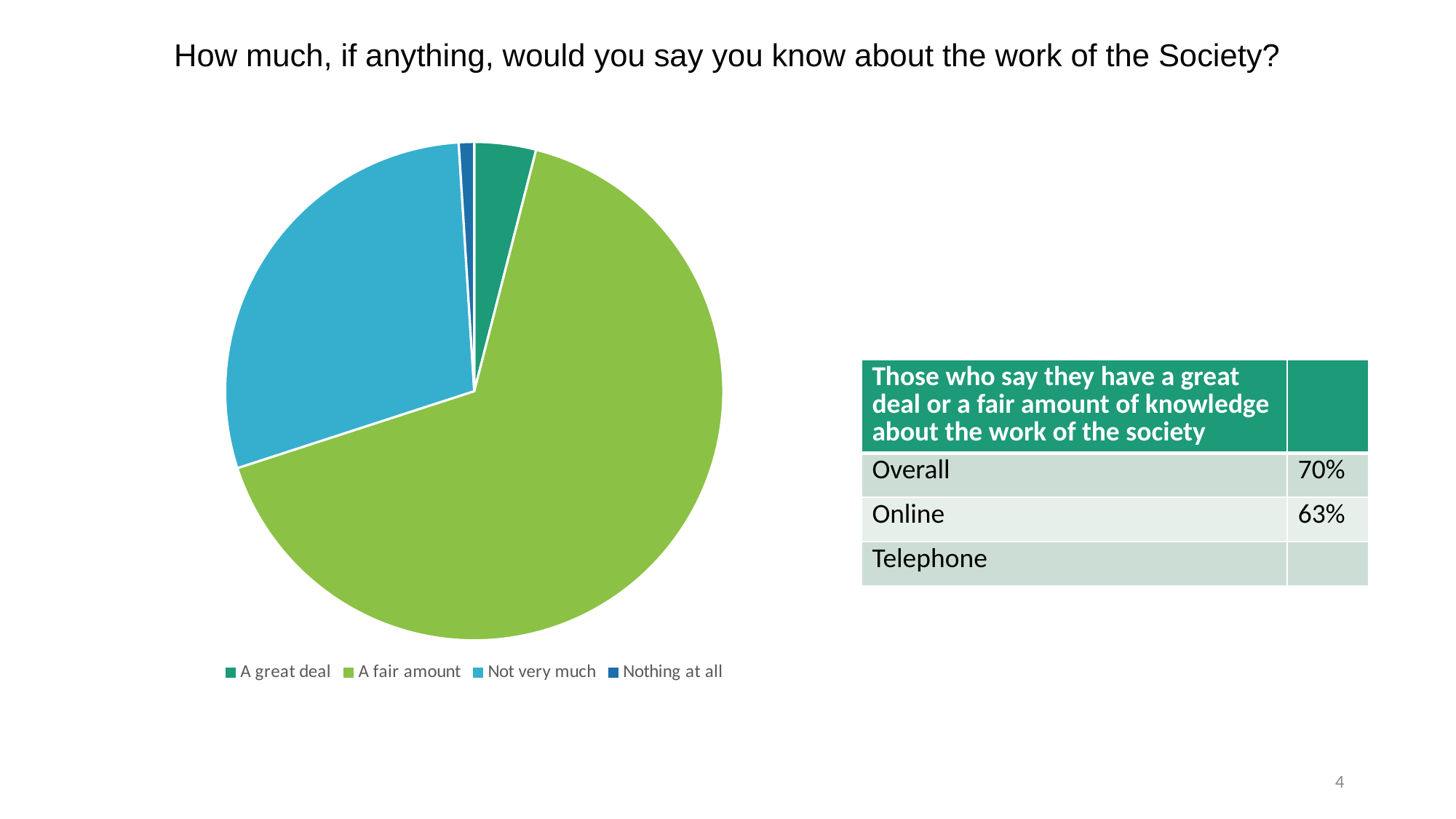

# How much, if anything, would you say you know about the work of the Society?

### Chart

| Category | % |
|---|---|
| A great deal | 0.04 |
| A fair amount | 0.66 |
| Not very much | 0.29 |
| Nothing at all | 0.01 |
| Those who say they have a great deal or a fair amount of knowledge about the work of the society |  |
| --- | --- |
| Overall | 70% |
| Online | 63% |
| Telephone |  |

4